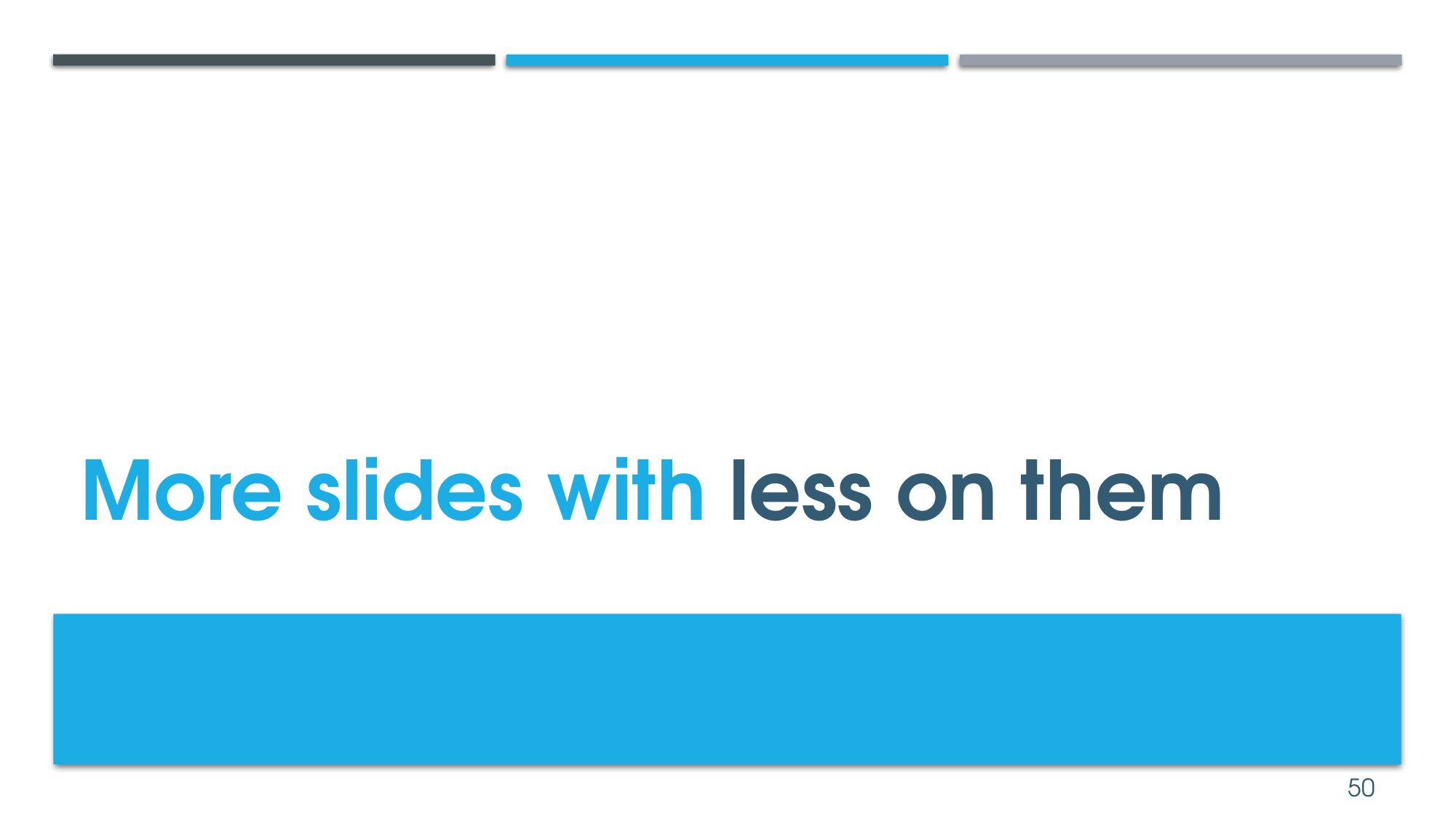

# More slides with less on them